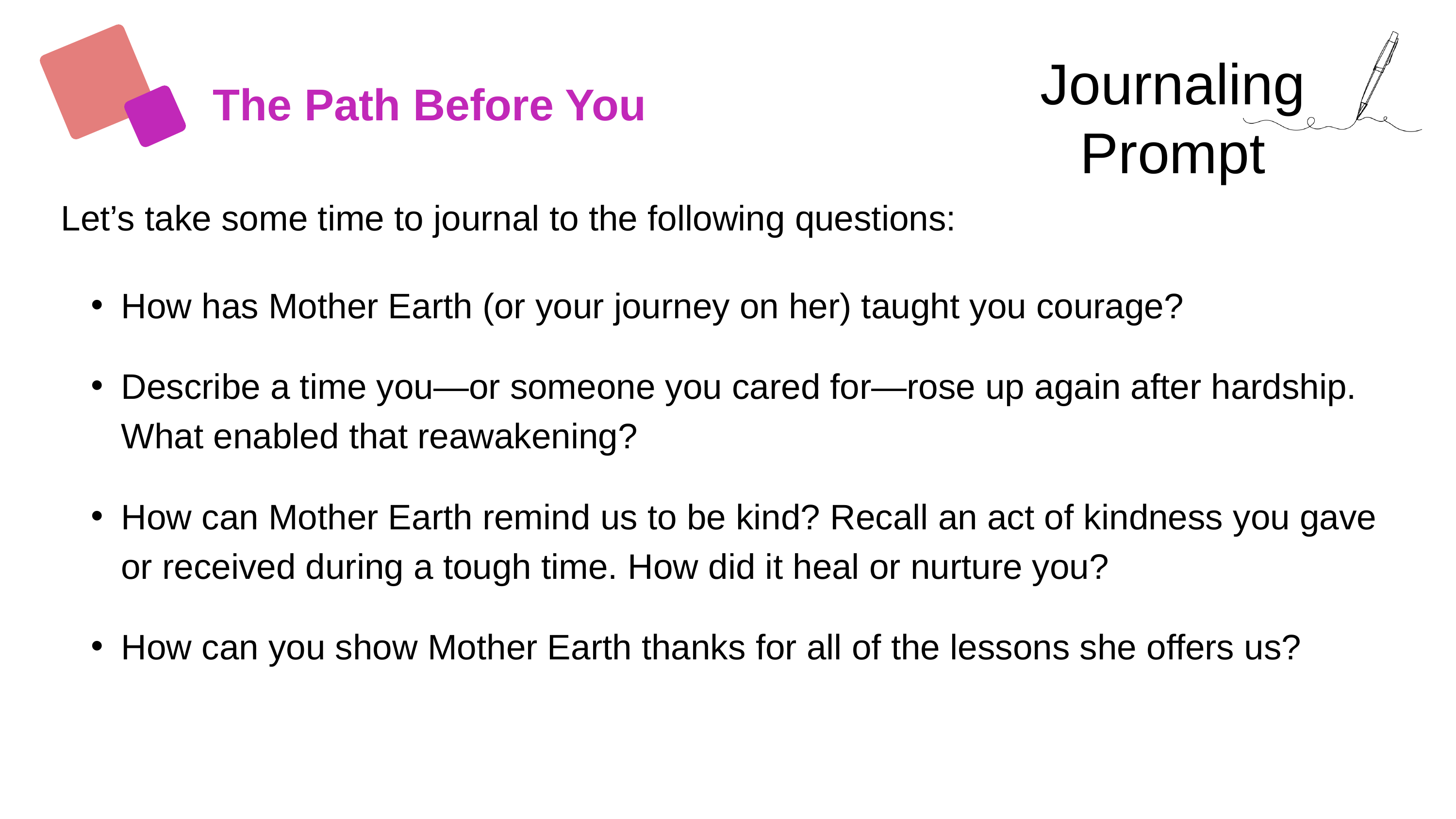

Journaling Prompt
The Path Before You
Let’s take some time to journal to the following questions:

How has Mother Earth (or your journey on her) taught you courage?

Describe a time you—or someone you cared for—rose up again after hardship. What enabled that reawakening?

How can Mother Earth remind us to be kind? Recall an act of kindness you gave or received during a tough time. How did it heal or nurture you?

How can you show Mother Earth thanks for all of the lessons she offers us?